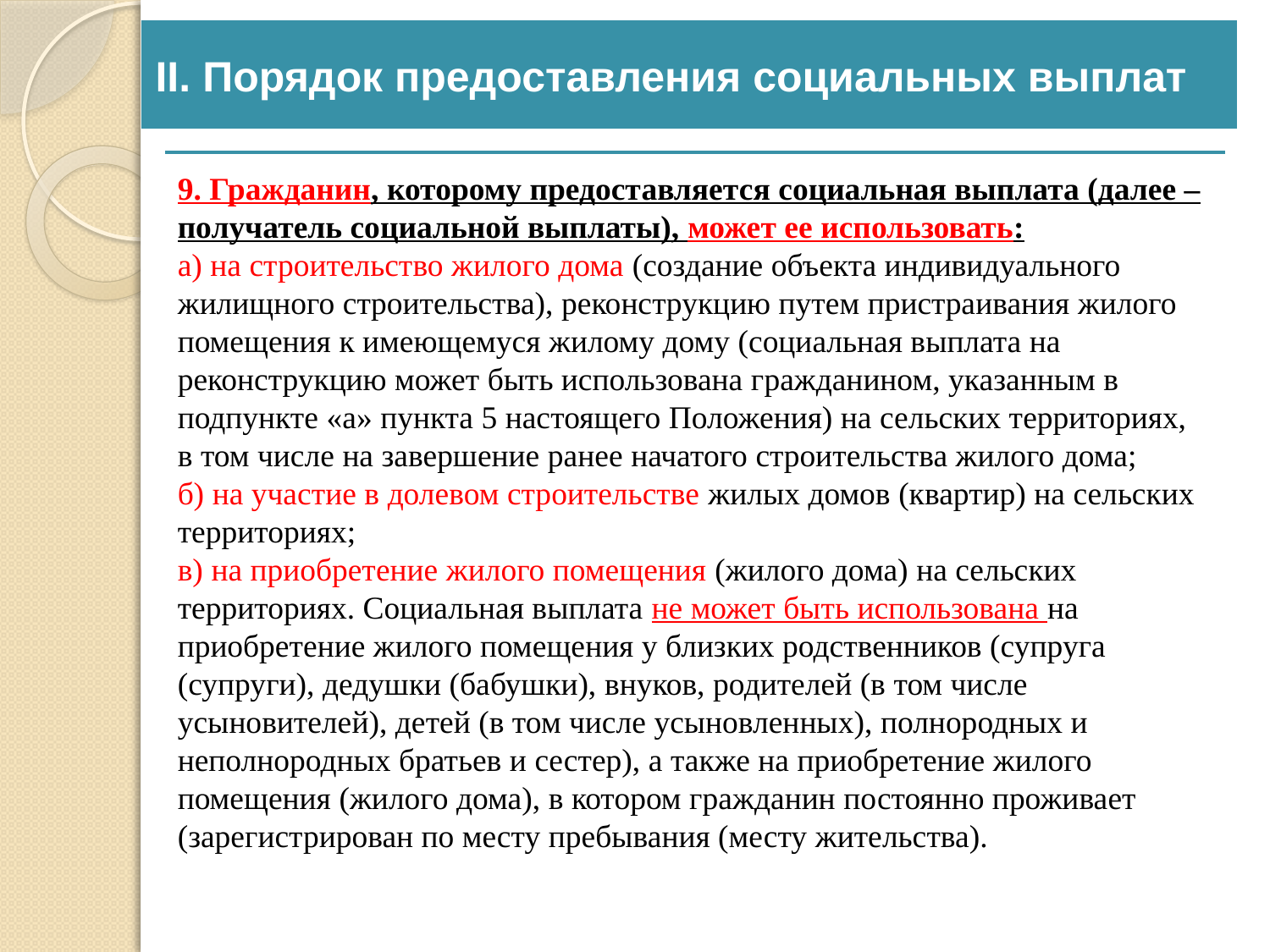

II. Порядок предоставления социальных выплат
9. Гражданин, которому предоставляется социальная выплата (далее – получатель социальной выплаты), может ее использовать:
а) на строительство жилого дома (создание объекта индивидуального жилищного строительства), реконструкцию путем пристраивания жилого помещения к имеющемуся жилому дому (социальная выплата на реконструкцию может быть использована гражданином, указанным в подпункте «а» пункта 5 настоящего Положения) на сельских территориях, в том числе на завершение ранее начатого строительства жилого дома;
б) на участие в долевом строительстве жилых домов (квартир) на сельских территориях;
в) на приобретение жилого помещения (жилого дома) на сельских территориях. Социальная выплата не может быть использована на приобретение жилого помещения у близких родственников (супруга (супруги), дедушки (бабушки), внуков, родителей (в том числе усыновителей), детей (в том числе усыновленных), полнородных и неполнородных братьев и сестер), а также на приобретение жилого помещения (жилого дома), в котором гражданин постоянно проживает (зарегистрирован по месту пребывания (месту жительства).